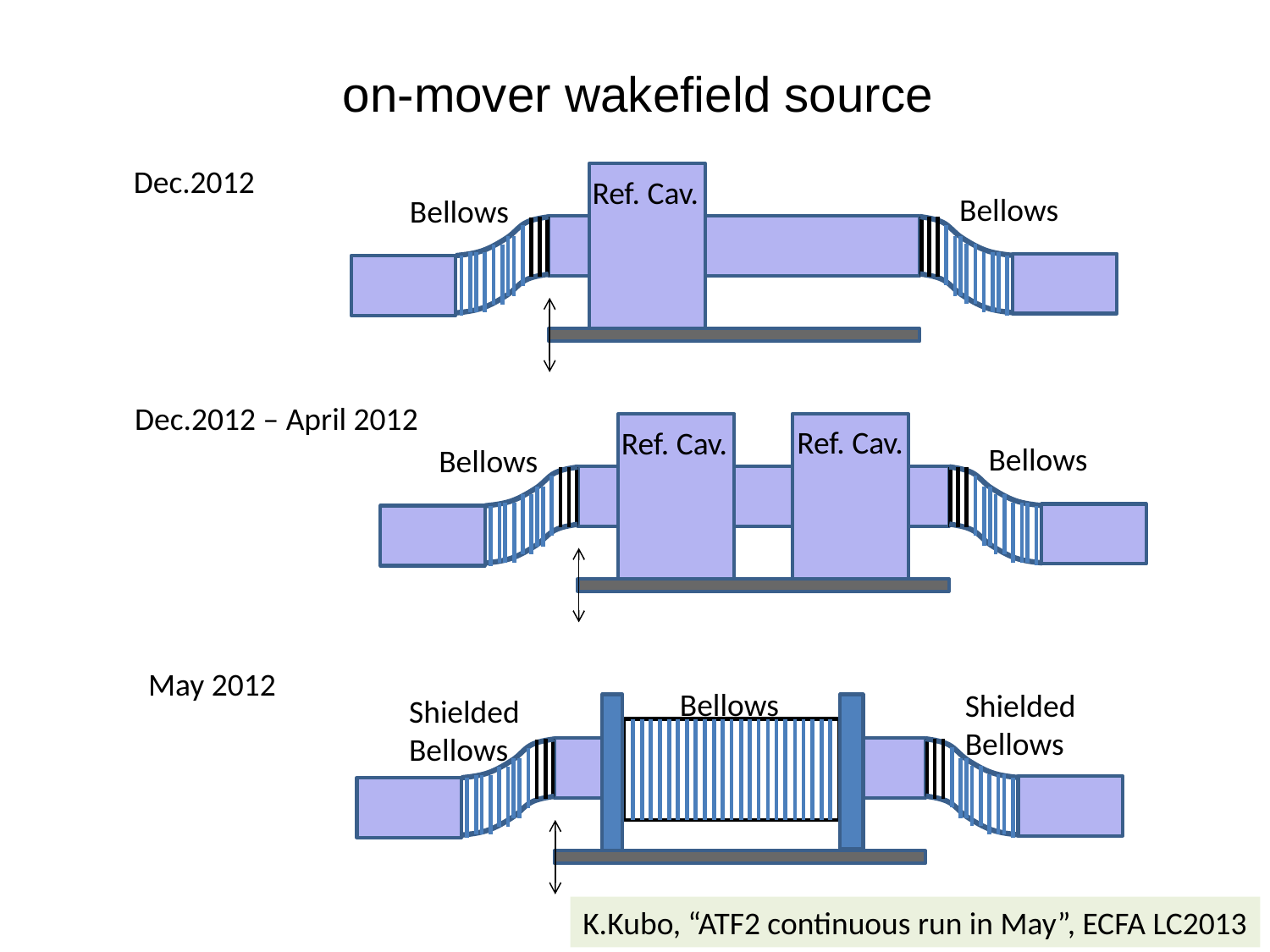

on-mover wakefield source
Dec.2012

Ref. Cav.
Bellows
Bellows

Dec.2012 – April 2012

Ref. Cav.
Ref. Cav.
Bellows
Bellows

May 2012
Bellows
Shielded
Bellows
Shielded
Bellows

K.Kubo, “ATF2 continuous run in May”, ECFA LC2013